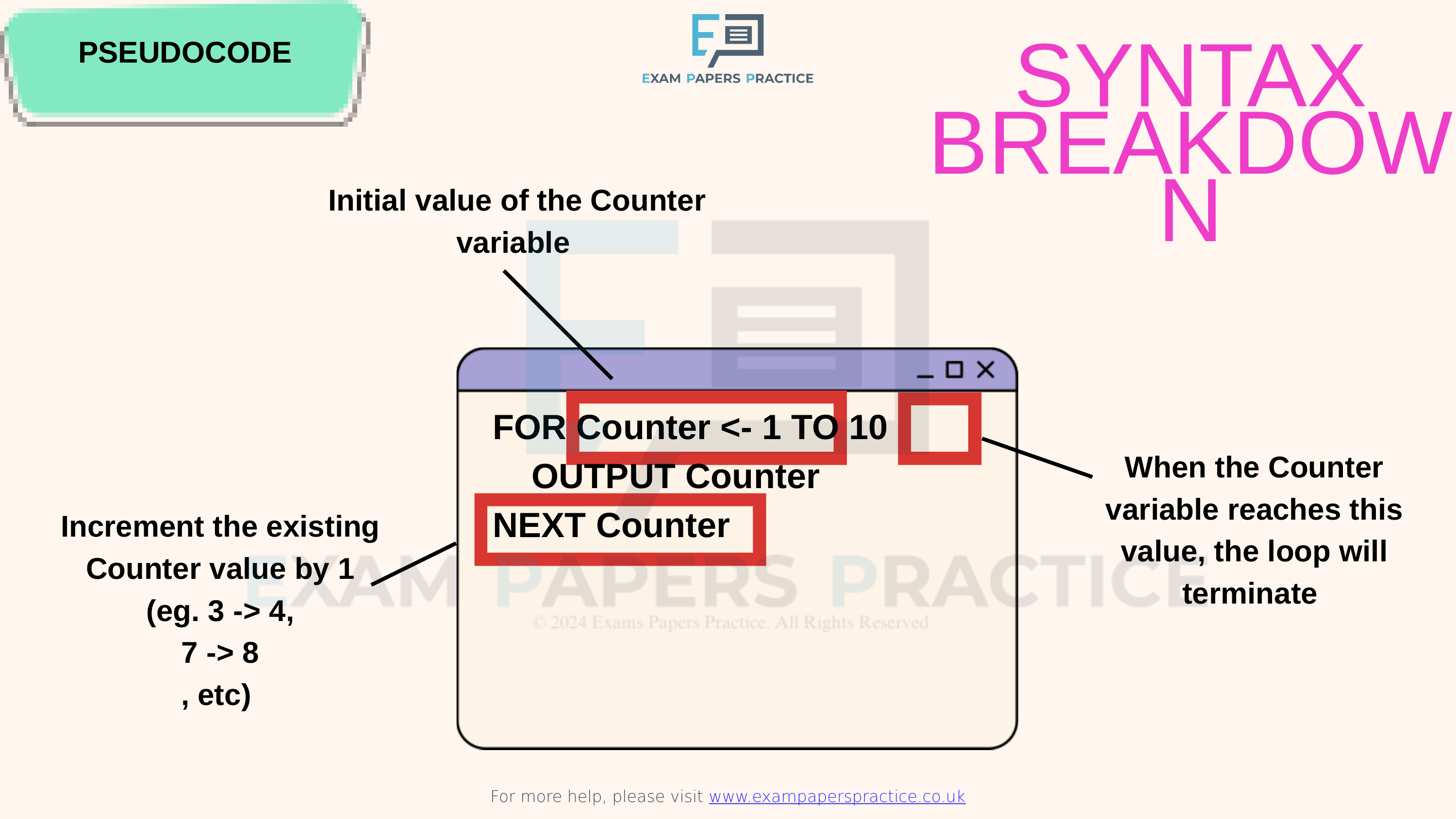

For more help, please visit www.exampaperspractice.co.uk
PSEUDOCODE
SYNTAX BREAKDOWN
Initial value of the Counter variable

FOR Counter <- 1 TO 10
    OUTPUT Counter
NEXT Counter
When the Counter variable reaches this value, the loop will terminate

Increment the existing Counter value by 1
(eg. 3 -> 4,
7 -> 8
, etc)